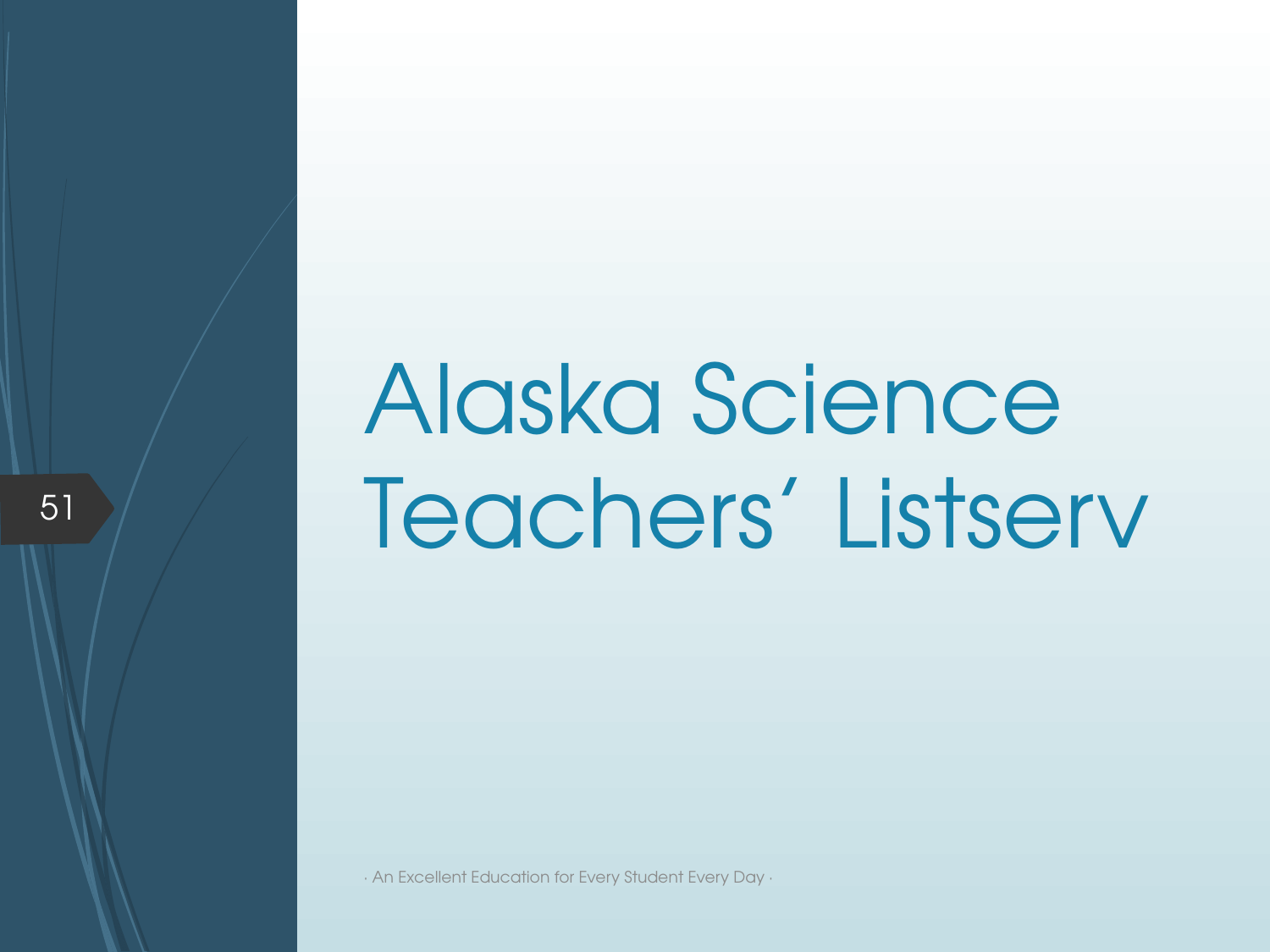

# Alaska Science Teachers’ Listserv

51

· An Excellent Education for Every Student Every Day ·